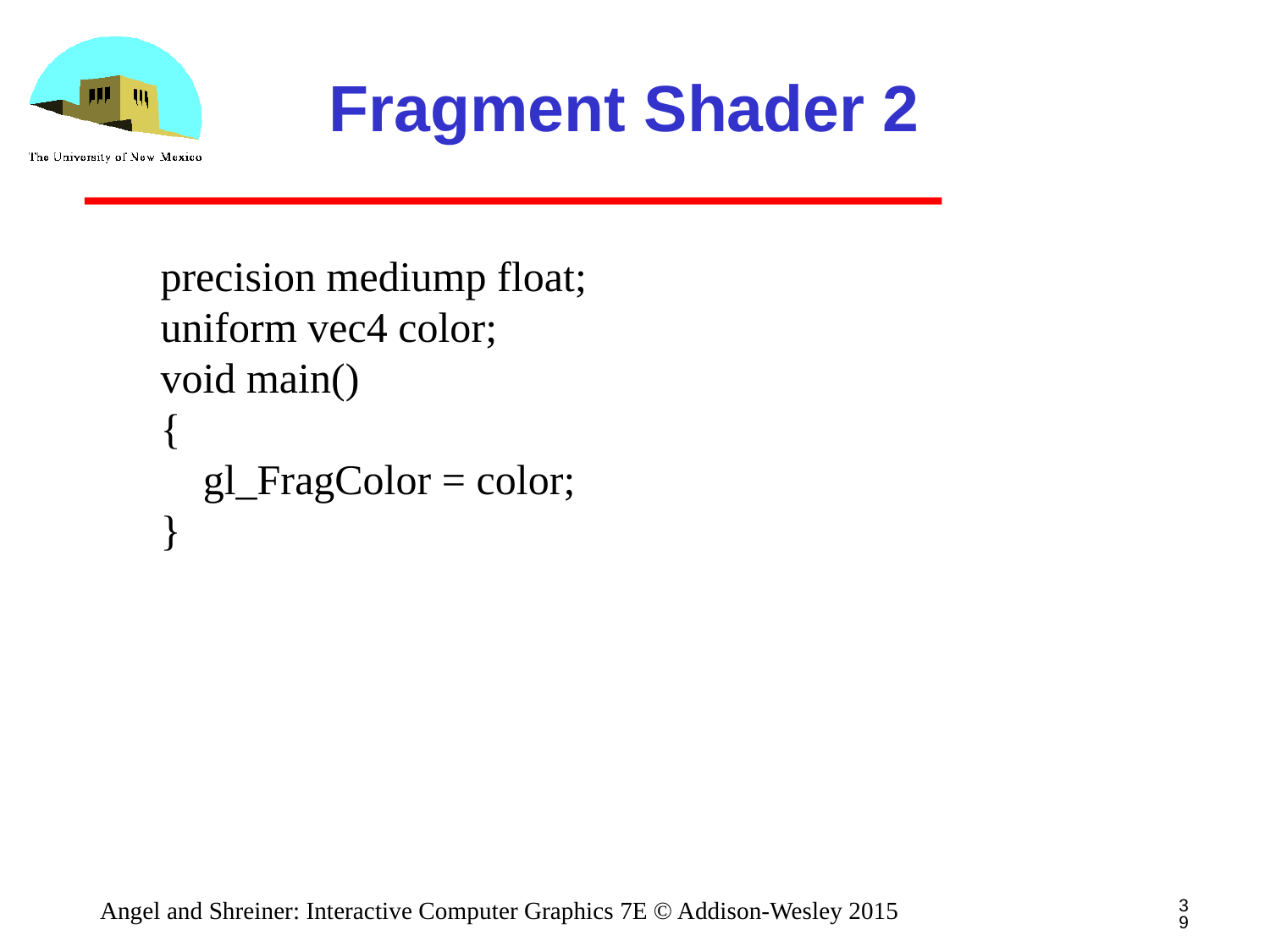

# Fragment Shader 2
precision mediump float;
uniform vec4 color;
void main()
{
    gl_FragColor = color;
}
39
Angel and Shreiner: Interactive Computer Graphics 7E © Addison-Wesley 2015